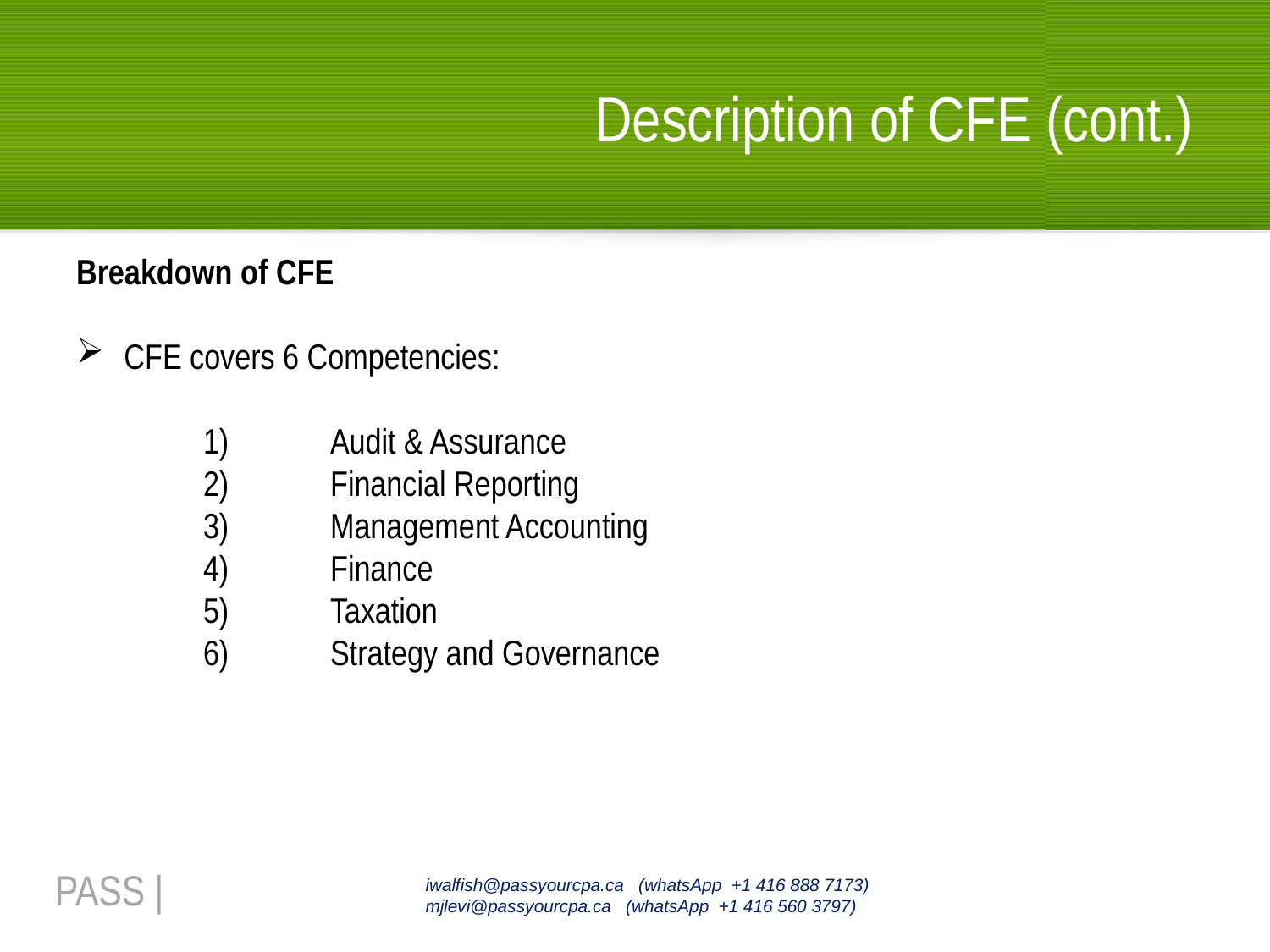

# Description of CFE (cont.)
Breakdown of CFE

CFE covers 6 Competencies:

	1) 	Audit & Assurance
	2)	Financial Reporting
	3) 	Management Accounting
	4) 	Finance
	5) 	Taxation
	6) 	Strategy and Governance